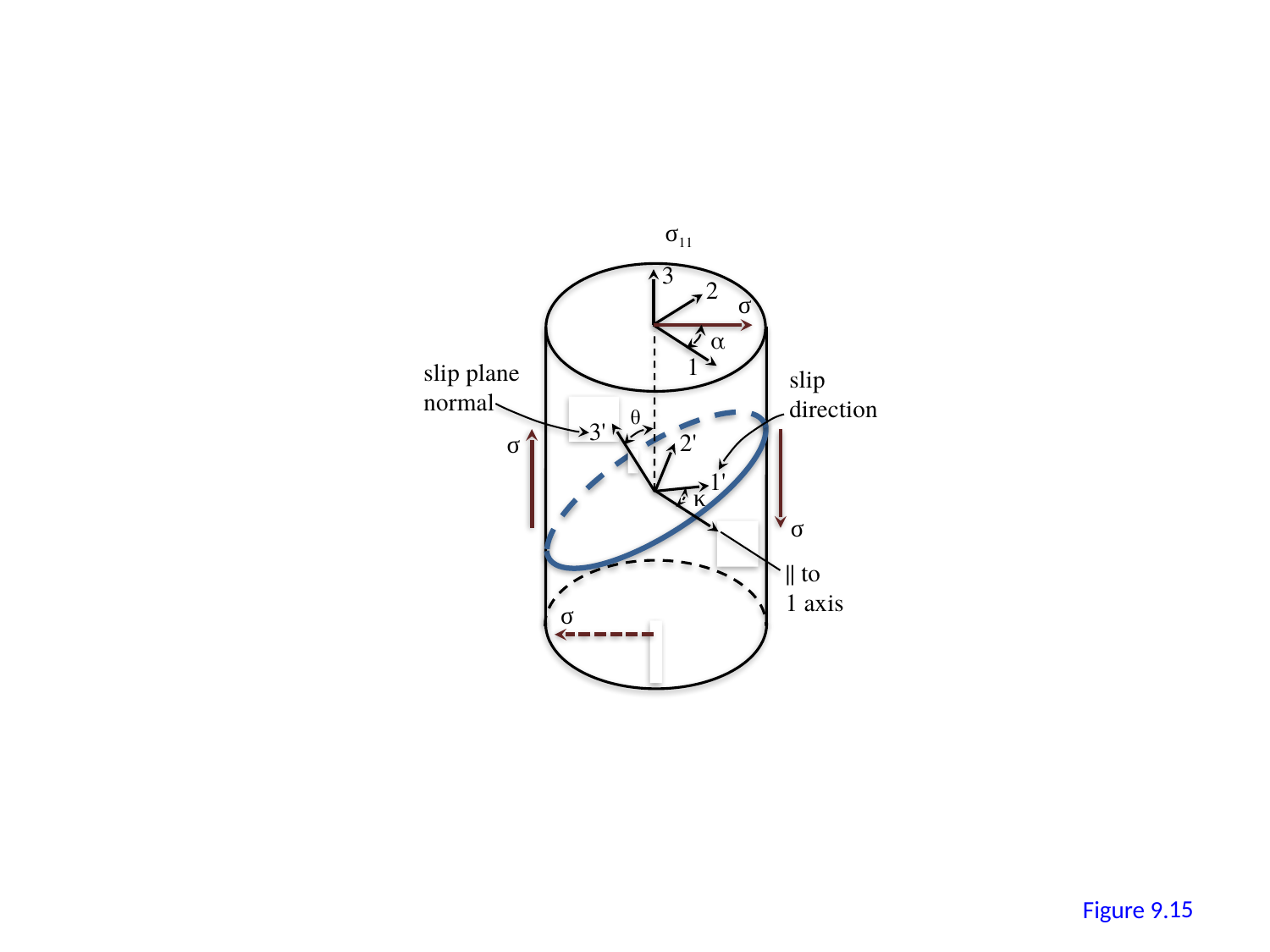

σ11
3

2
σ

α
1
slip plane
normal
slip
direction

θ

3'

2'
σ

1'

κ
σ

|| to
1 axis

σ

15